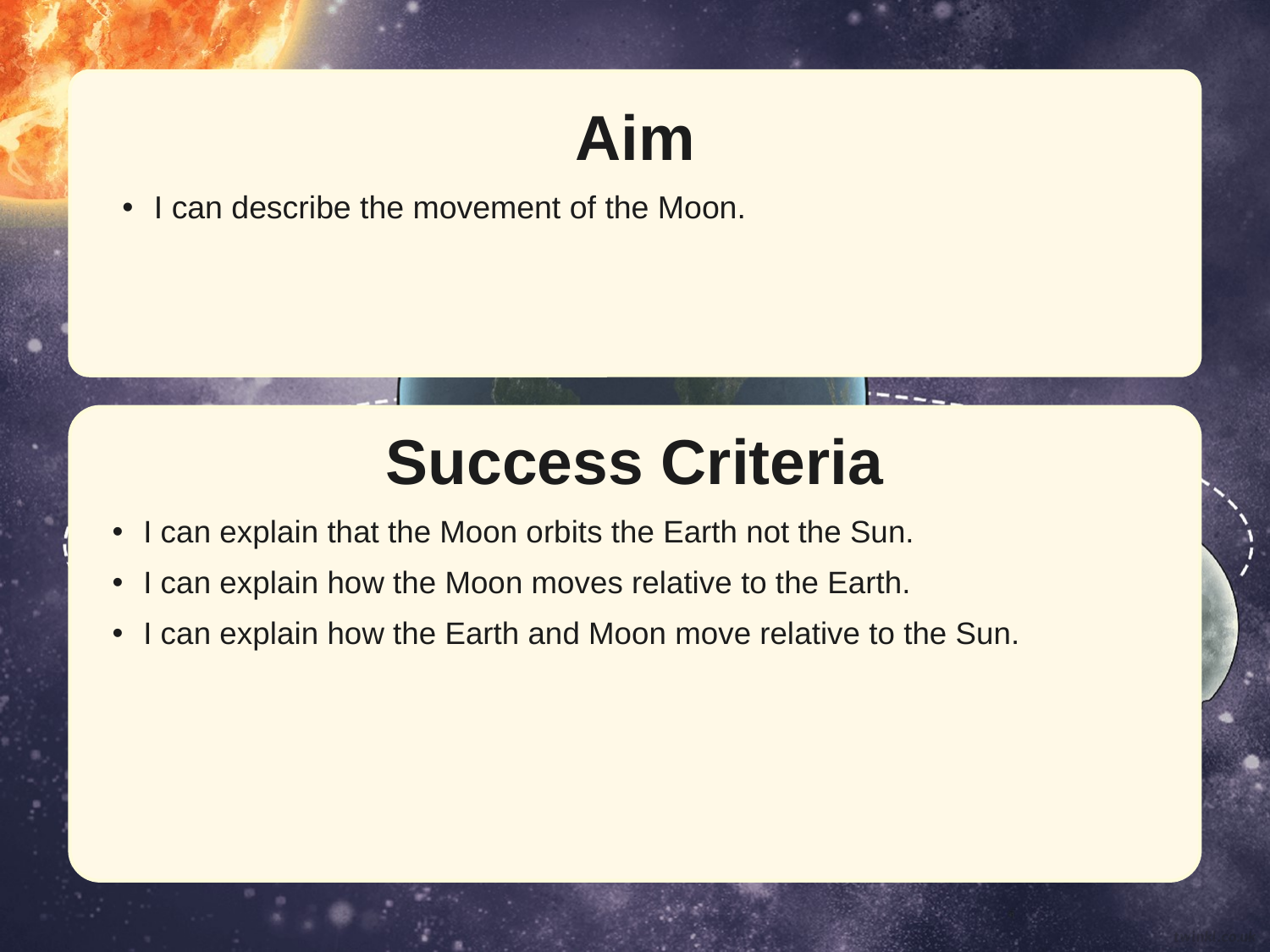

Aim
I can describe the movement of the Moon.

Success Criteria
I can explain that the Moon orbits the Earth not the Sun.
I can explain how the Moon moves relative to the Earth.
I can explain how the Earth and Moon move relative to the Sun.